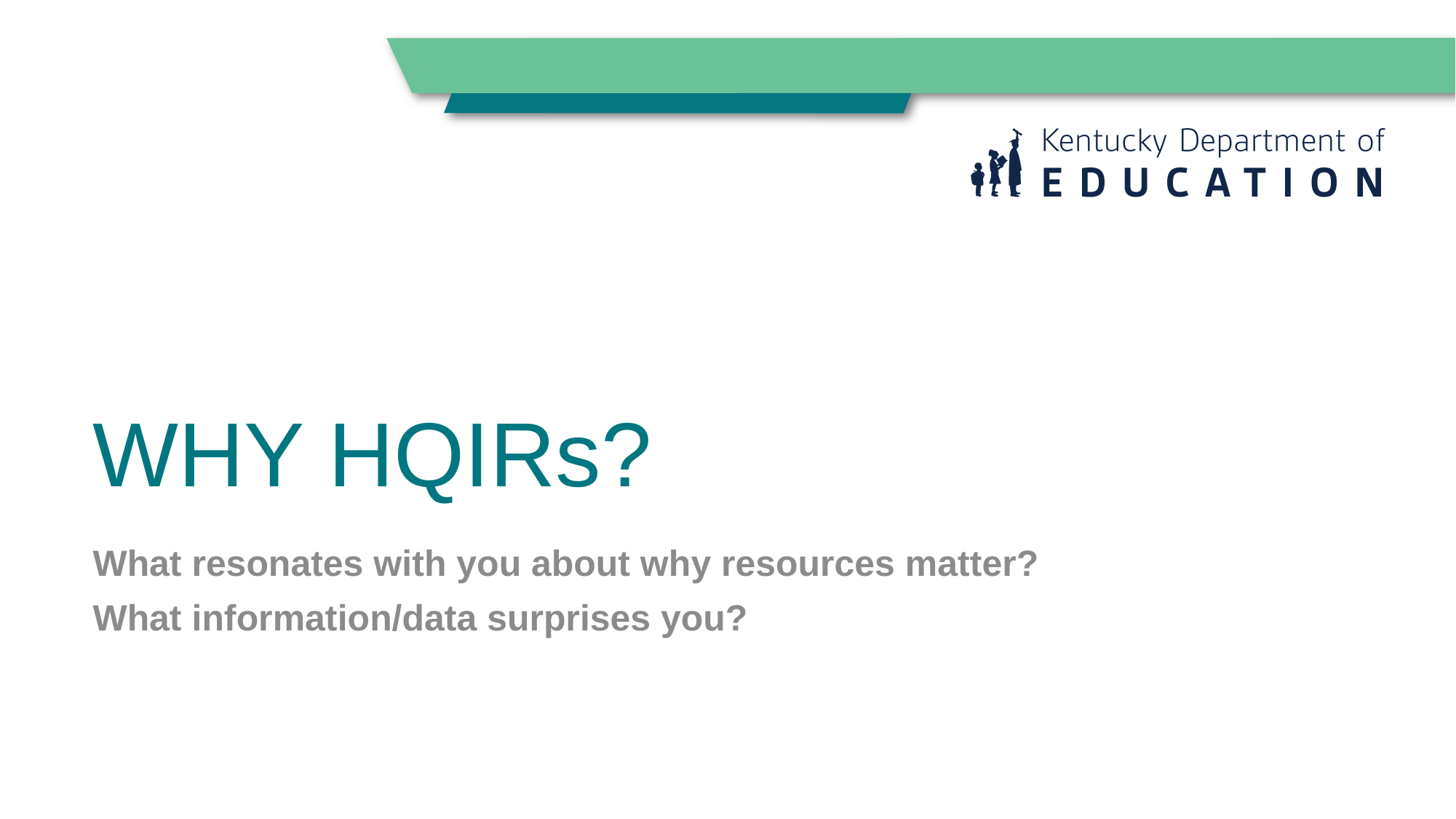

# WHY HQIRs?
What resonates with you about why resources matter?
What information/data surprises you?